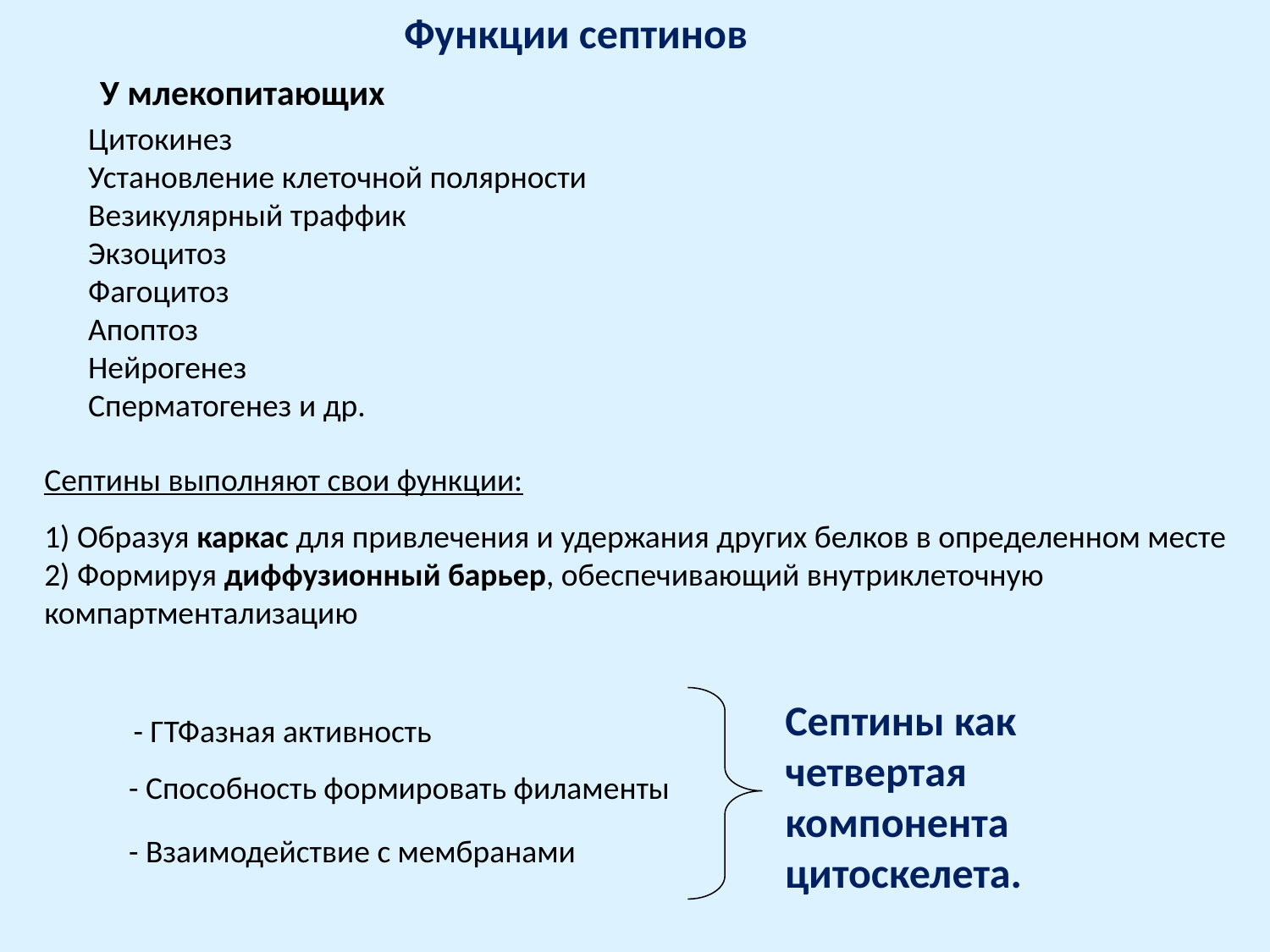

Функции септинов
У млекопитающих
Цитокинез
Установление клеточной полярности
Везикулярный траффик
Экзоцитоз
Фагоцитоз
Апоптоз
Нейрогенез
Сперматогенез и др.
Септины выполняют свои функции:
1) Образуя каркас для привлечения и удержания других белков в определенном месте
2) Формируя диффузионный барьер, обеспечивающий внутриклеточную компартментализацию

Септины как четвертая компонента цитоскелета.
- ГТФазная активность
- Способность формировать филаменты
- Взаимодействие с мембранами